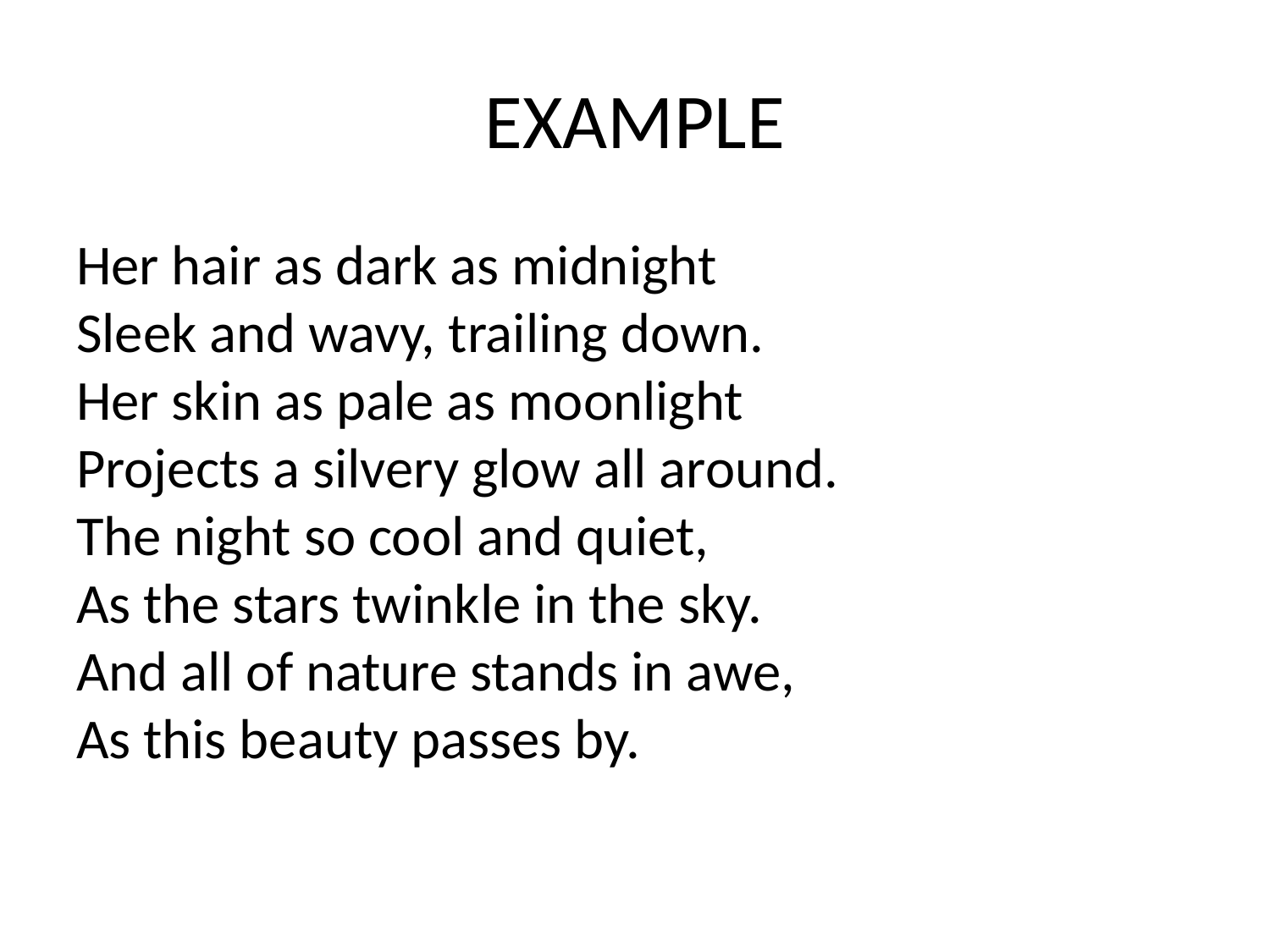

# EXAMPLE
Her hair as dark as midnight
Sleek and wavy, trailing down.
Her skin as pale as moonlight
Projects a silvery glow all around.
The night so cool and quiet,
As the stars twinkle in the sky.
And all of nature stands in awe,
As this beauty passes by.